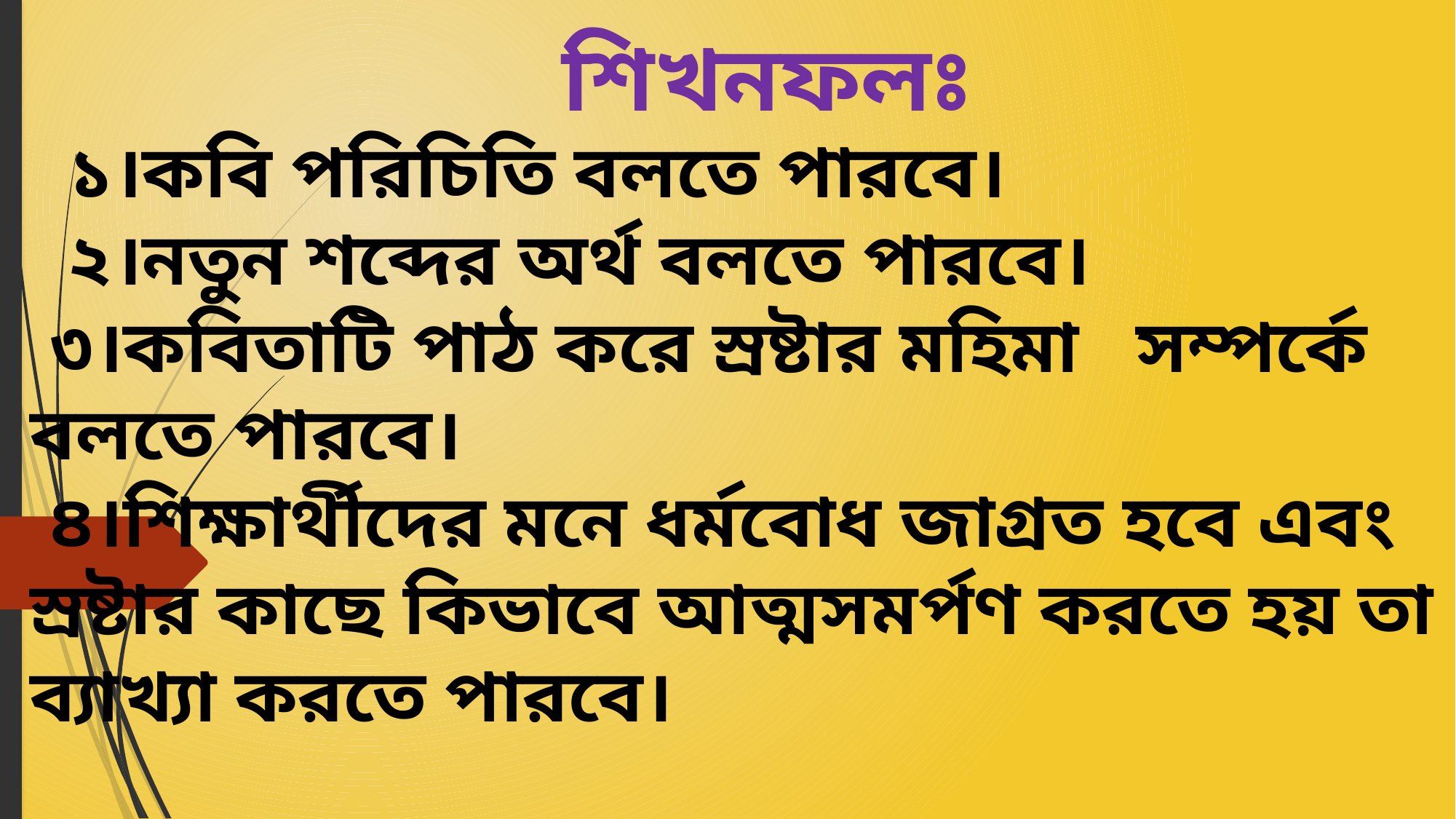

শিখনফলঃ
  ১।কবি পরিচিতি বলতে পারবে।
  ২।নতুন শব্দের অর্থ বলতে পারবে।
 ৩।কবিতাটি পাঠ করে স্রষ্টার মহিমা   সম্পর্কে বলতে পারবে।
 ৪।শিক্ষার্থীদের মনে ধর্মবোধ জাগ্রত হবে এবং স্রষ্টার কাছে কিভাবে আত্মসমর্পণ করতে হয় তা ব্যাখ্যা করতে পারবে।